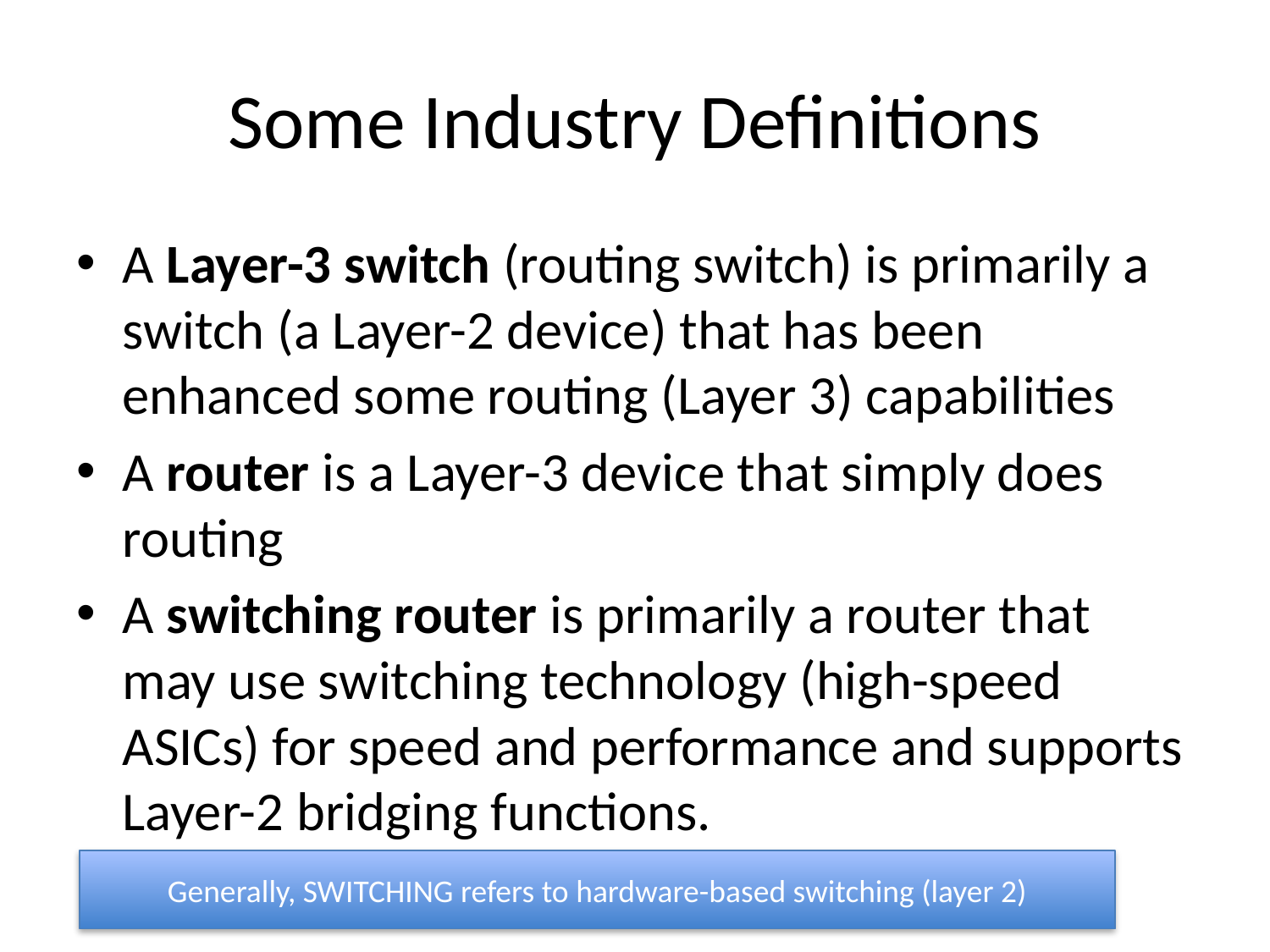

# Some Industry Definitions
A Layer-3 switch (routing switch) is primarily a switch (a Layer-2 device) that has been enhanced some routing (Layer 3) capabilities
A router is a Layer-3 device that simply does routing
A switching router is primarily a router that may use switching technology (high-speed ASICs) for speed and performance and supports Layer-2 bridging functions.

Generally, SWITCHING refers to hardware-based switching (layer 2)